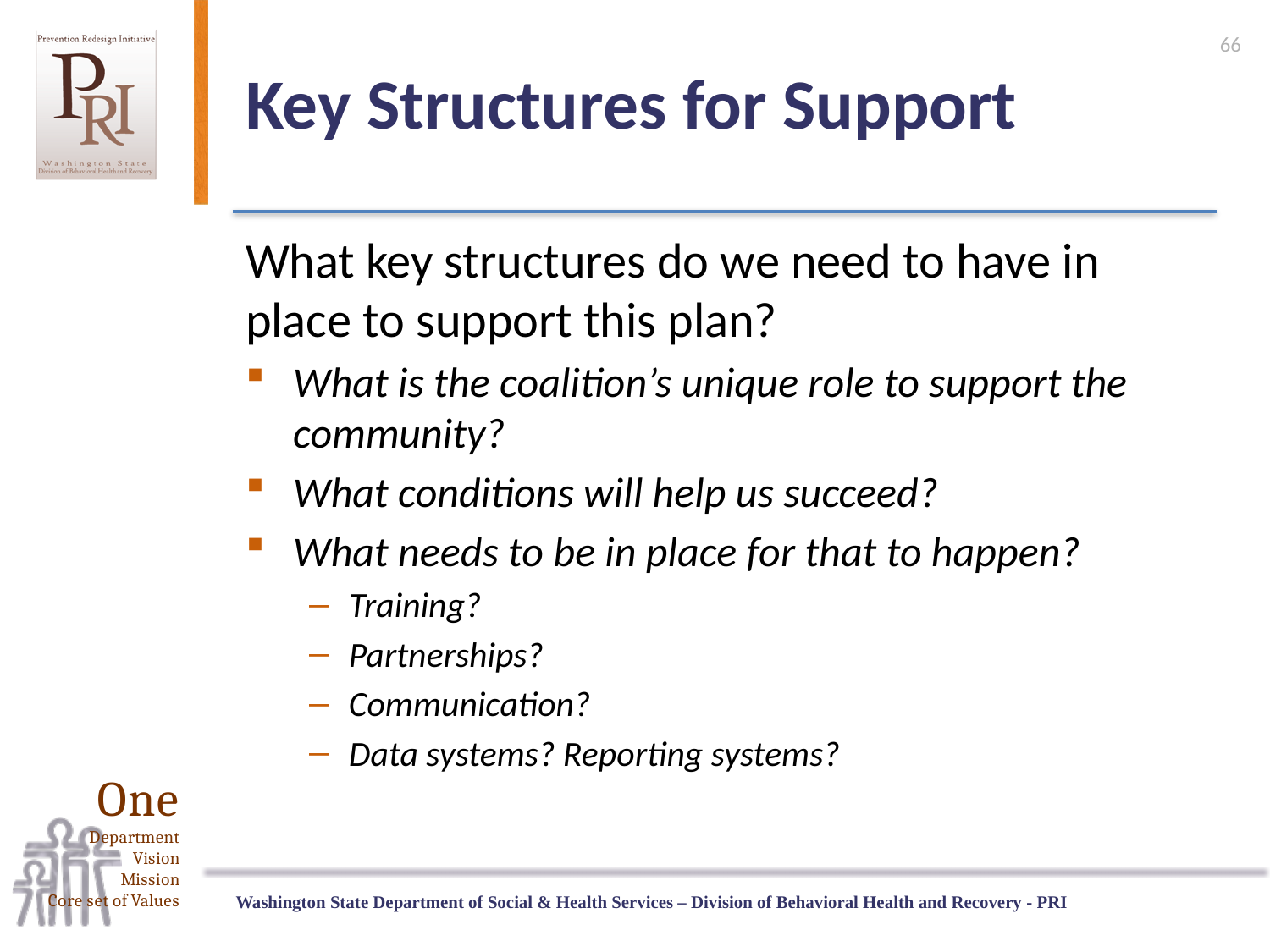

66
# Key Structures for Support
What key structures do we need to have in place to support this plan?
What is the coalition’s unique role to support the community?
What conditions will help us succeed?
What needs to be in place for that to happen?
Training?
Partnerships?
Communication?
Data systems? Reporting systems?